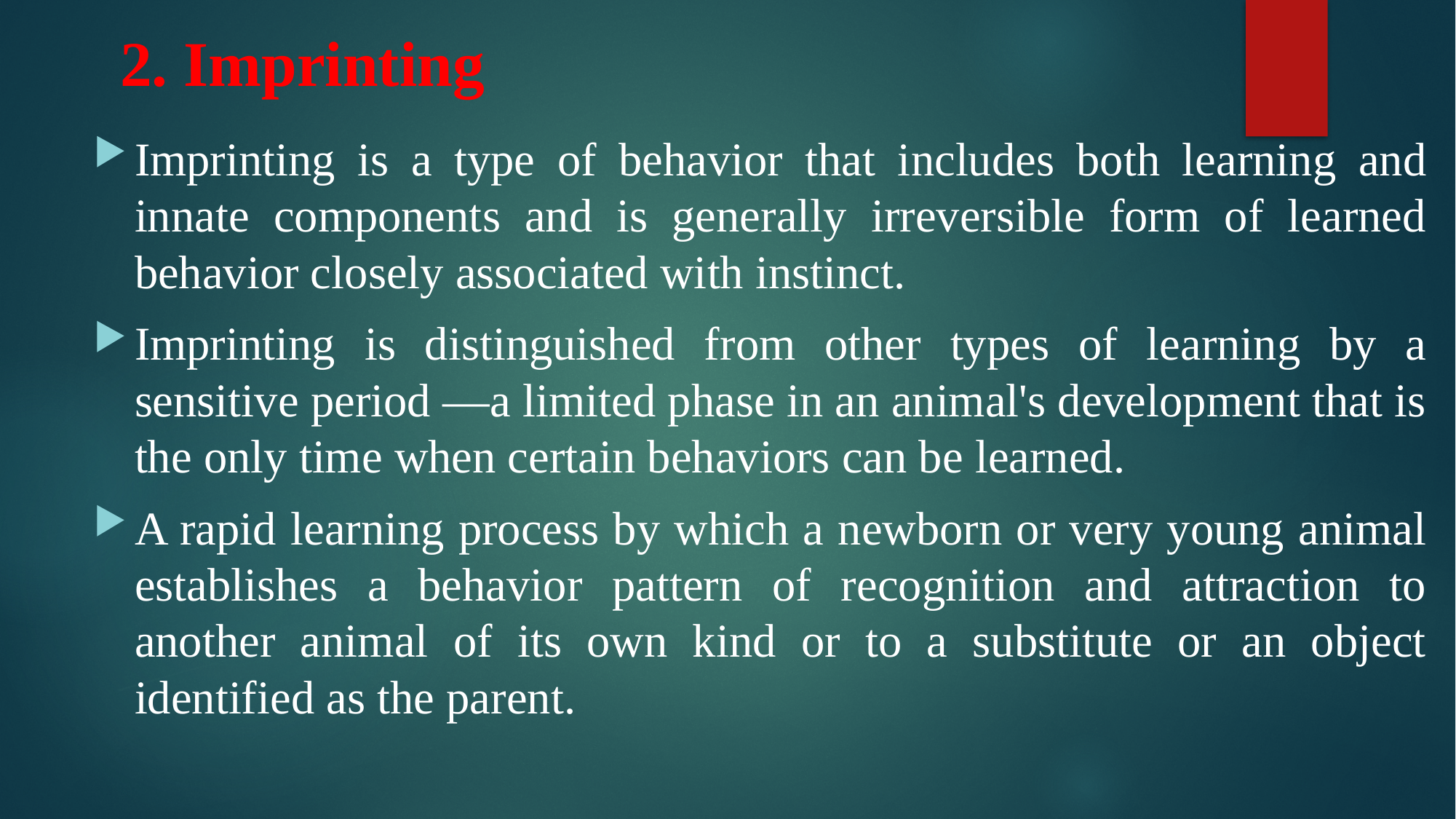

# 2. Imprinting
Imprinting is a type of behavior that includes both learning and innate components and is generally irreversible form of learned behavior closely associated with instinct.
Imprinting is distinguished from other types of learning by a sensitive period —a limited phase in an animal's development that is the only time when certain behaviors can be learned.
A rapid learning process by which a newborn or very young animal establishes a behavior pattern of recognition and attraction to another animal of its own kind or to a substitute or an object identified as the parent.